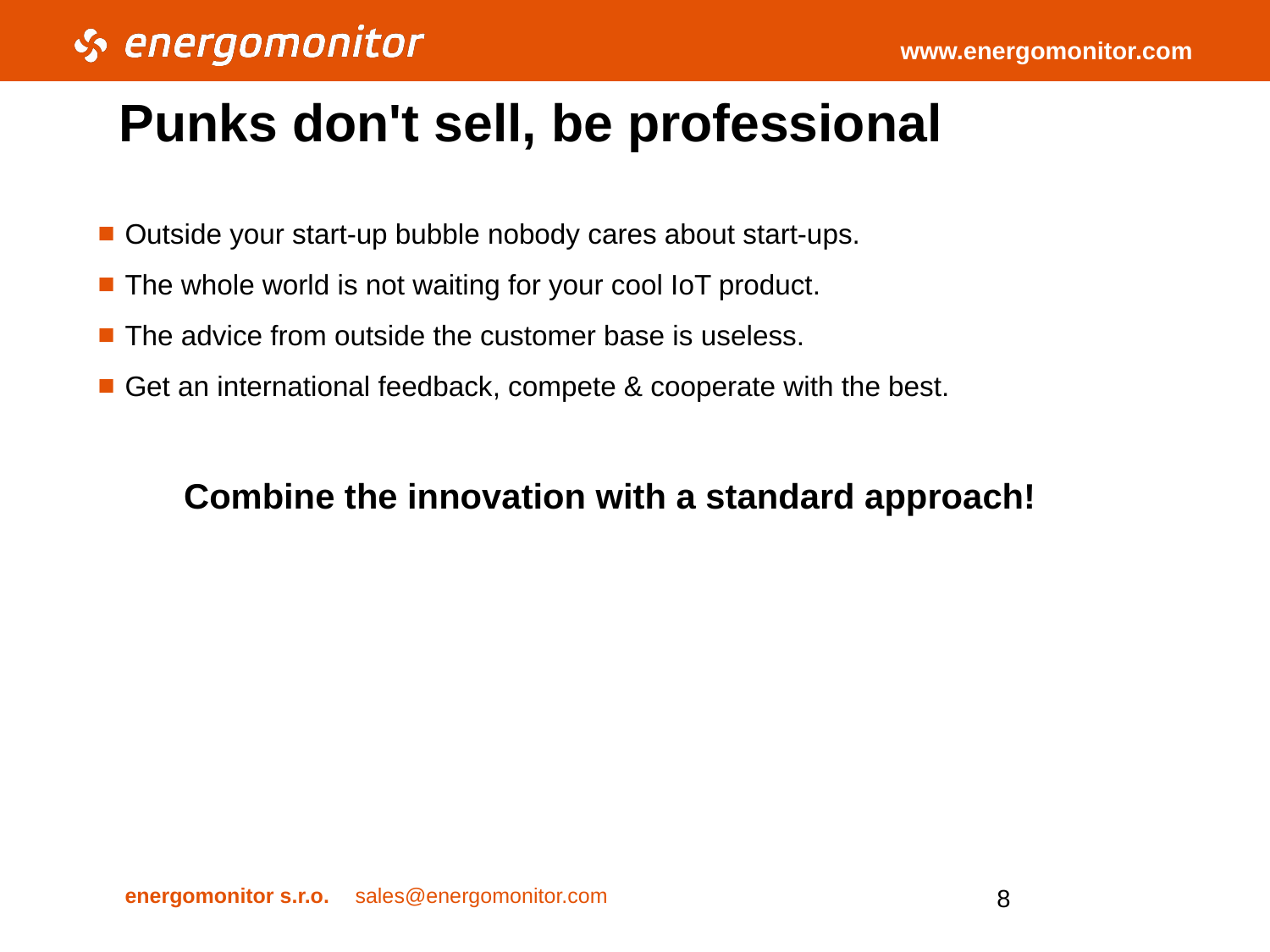

# Punks don't sell, be professional
Outside your start-up bubble nobody cares about start-ups.
The whole world is not waiting for your cool IoT product.
The advice from outside the customer base is useless.
Get an international feedback, compete & cooperate with the best.

Combine the innovation with a standard approach!

8